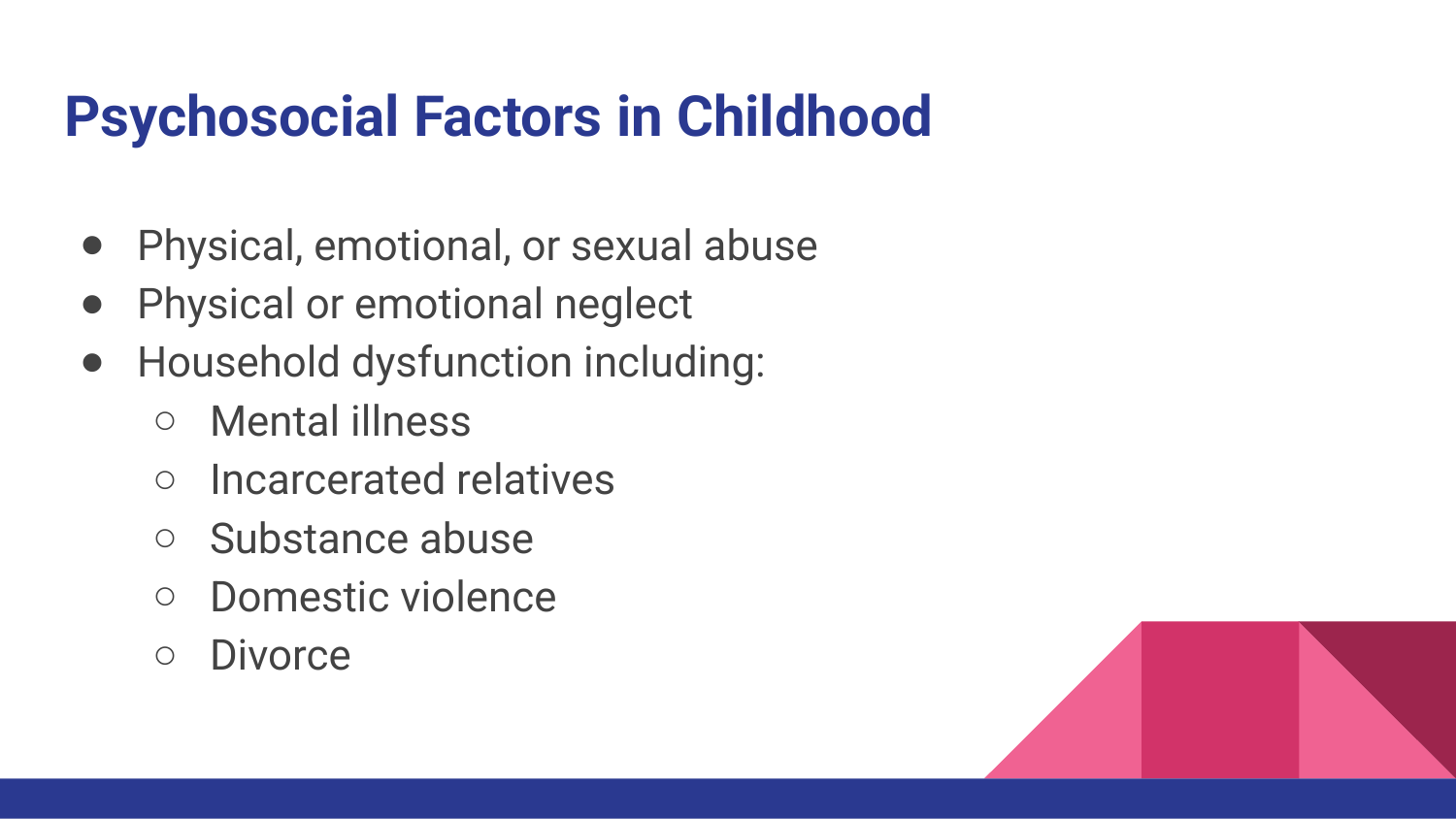

# Psychosocial Factors in Childhood
Physical, emotional, or sexual abuse
Physical or emotional neglect
Household dysfunction including:
Mental illness
Incarcerated relatives
Substance abuse
Domestic violence
Divorce